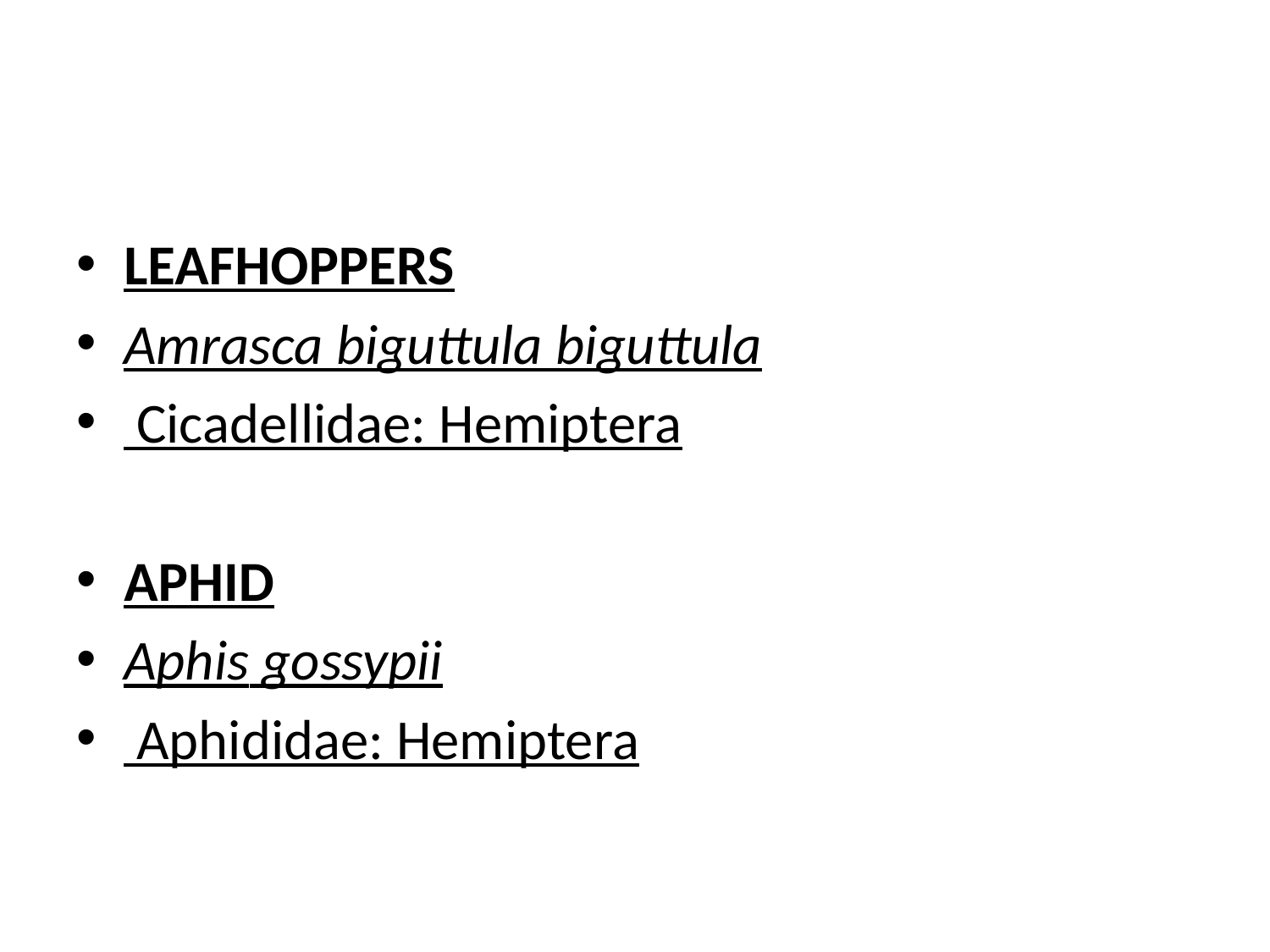

#
LEAFHOPPERS
Amrasca biguttula biguttula
 Cicadellidae: Hemiptera

APHID
Aphis gossypii
 Aphididae: Hemiptera